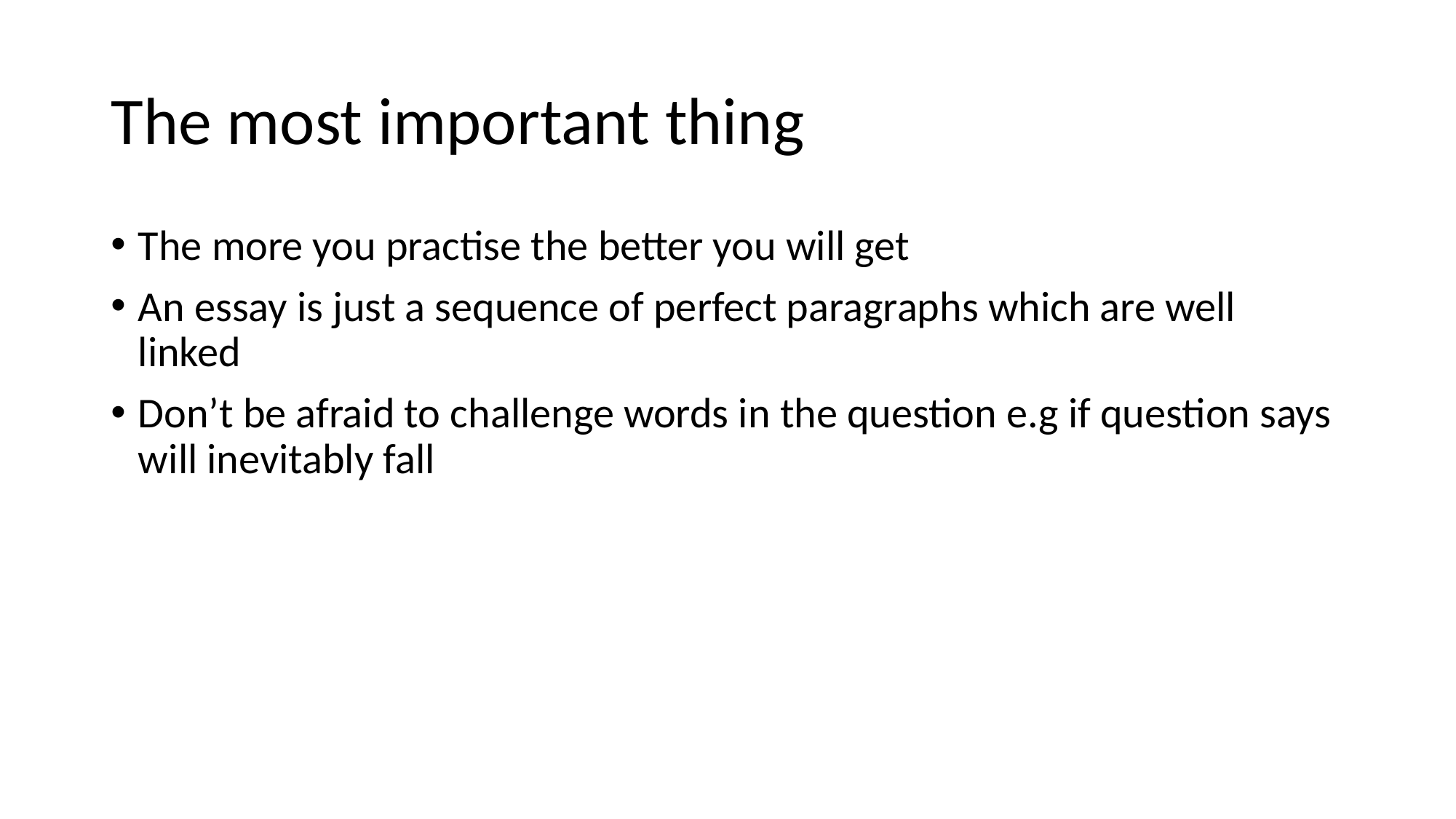

# The most important thing
The more you practise the better you will get
An essay is just a sequence of perfect paragraphs which are well linked
Don’t be afraid to challenge words in the question e.g if question says will inevitably fall